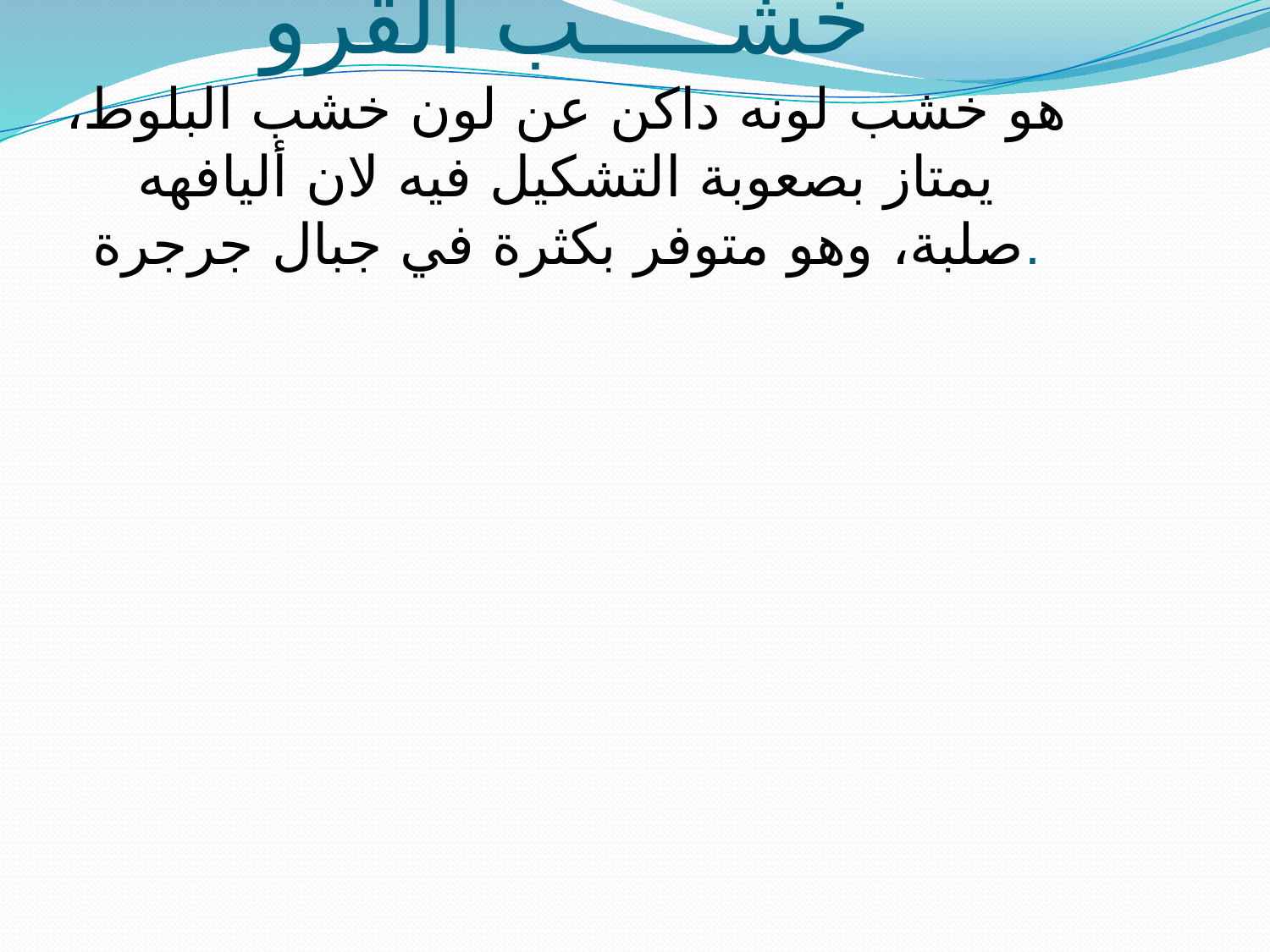

# خشـــــب القرو ھو خشب لونه داكن عن لون خشب البلوط، یمتاز بصعوبة التشكیل فیه لان ألیافھه صلبة، وھو متوفر بكثرة في جبال جرجرة.